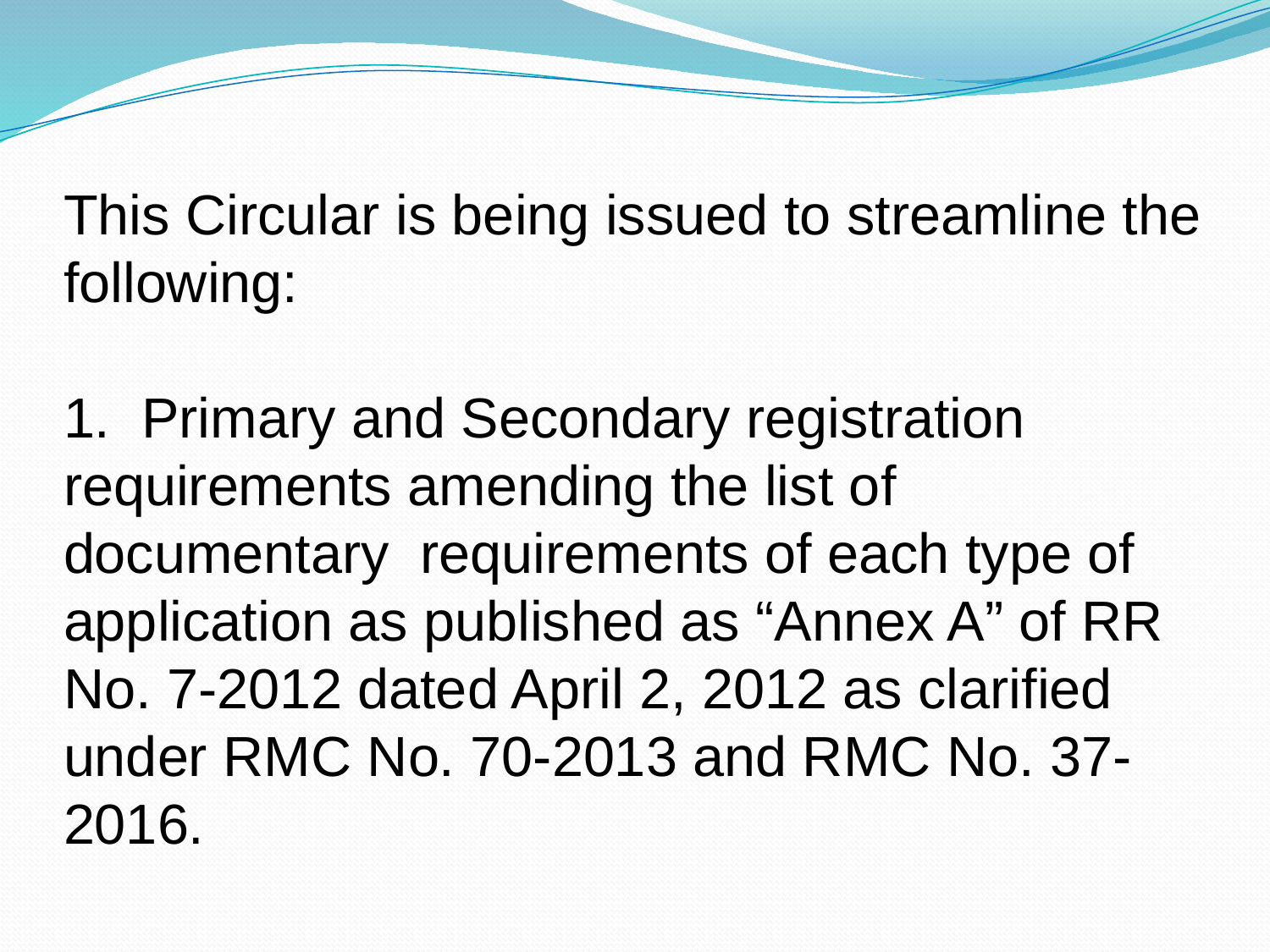

# This Circular is being issued to streamline the following: 1.  Primary and Secondary registration requirements amending the list of documentary  requirements of each type of application as published as “Annex A” of RR No. 7-2012 dated April 2, 2012 as clarified under RMC No. 70-2013 and RMC No. 37-2016.